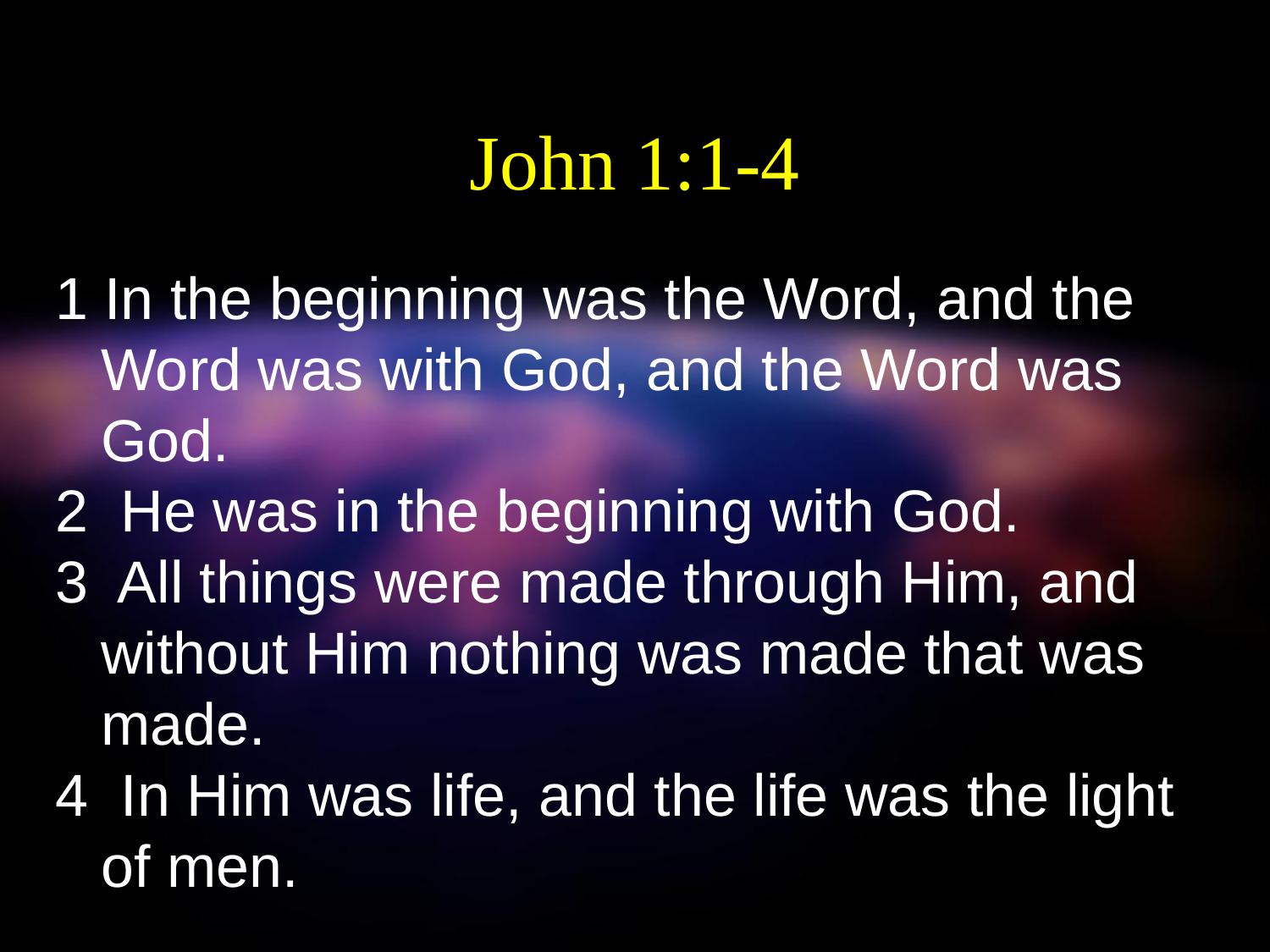

# John 1:1-4
1 In the beginning was the Word, and the Word was with God, and the Word was God.
2  He was in the beginning with God.
3  All things were made through Him, and without Him nothing was made that was made.
4  In Him was life, and the life was the light of men.